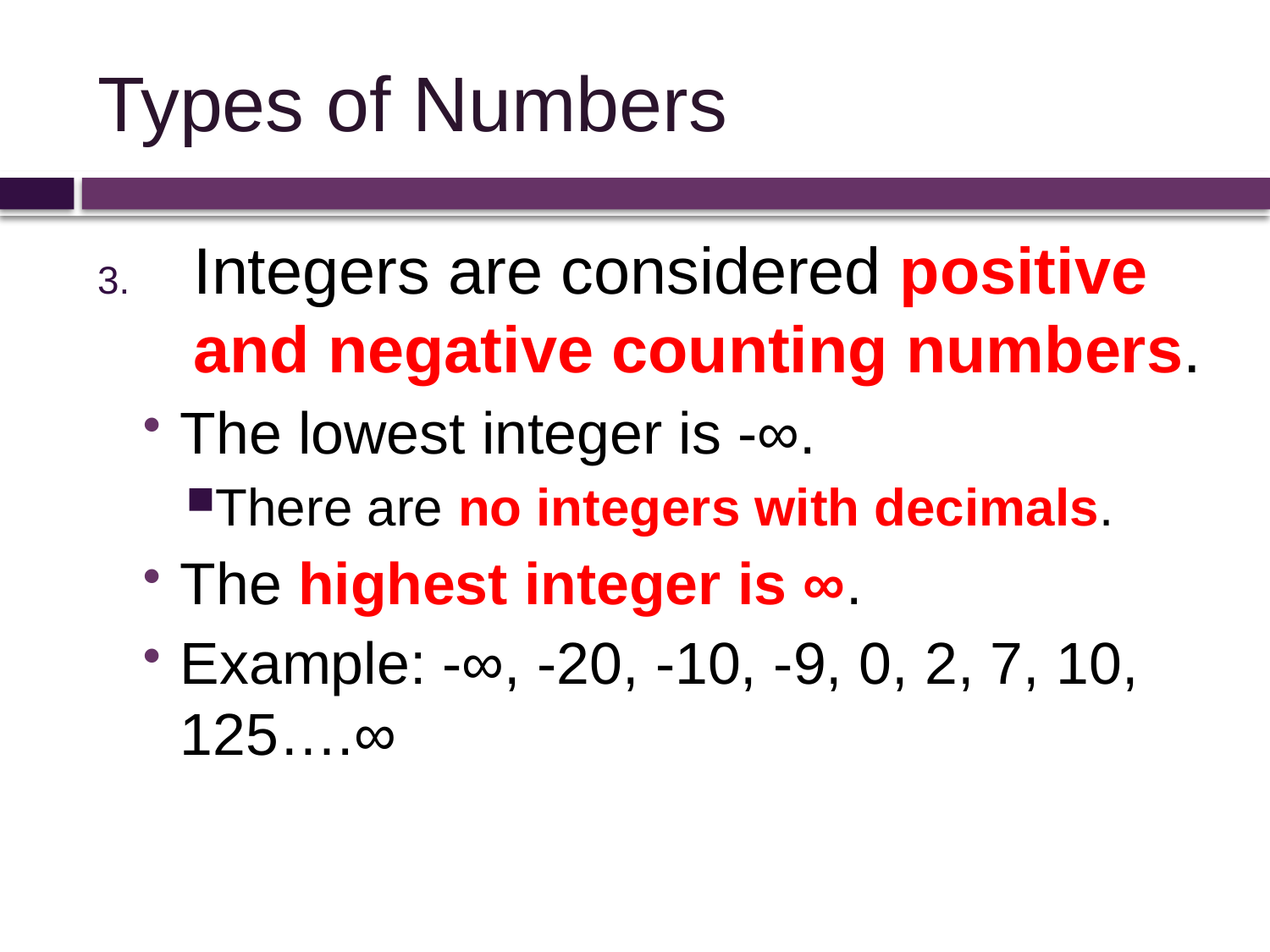

# Types of Numbers
Integers are considered positive and negative counting numbers.
The lowest integer is -∞.
There are no integers with decimals.
The highest integer is ∞.
Example: -∞, -20, -10, -9, 0, 2, 7, 10, 125….∞